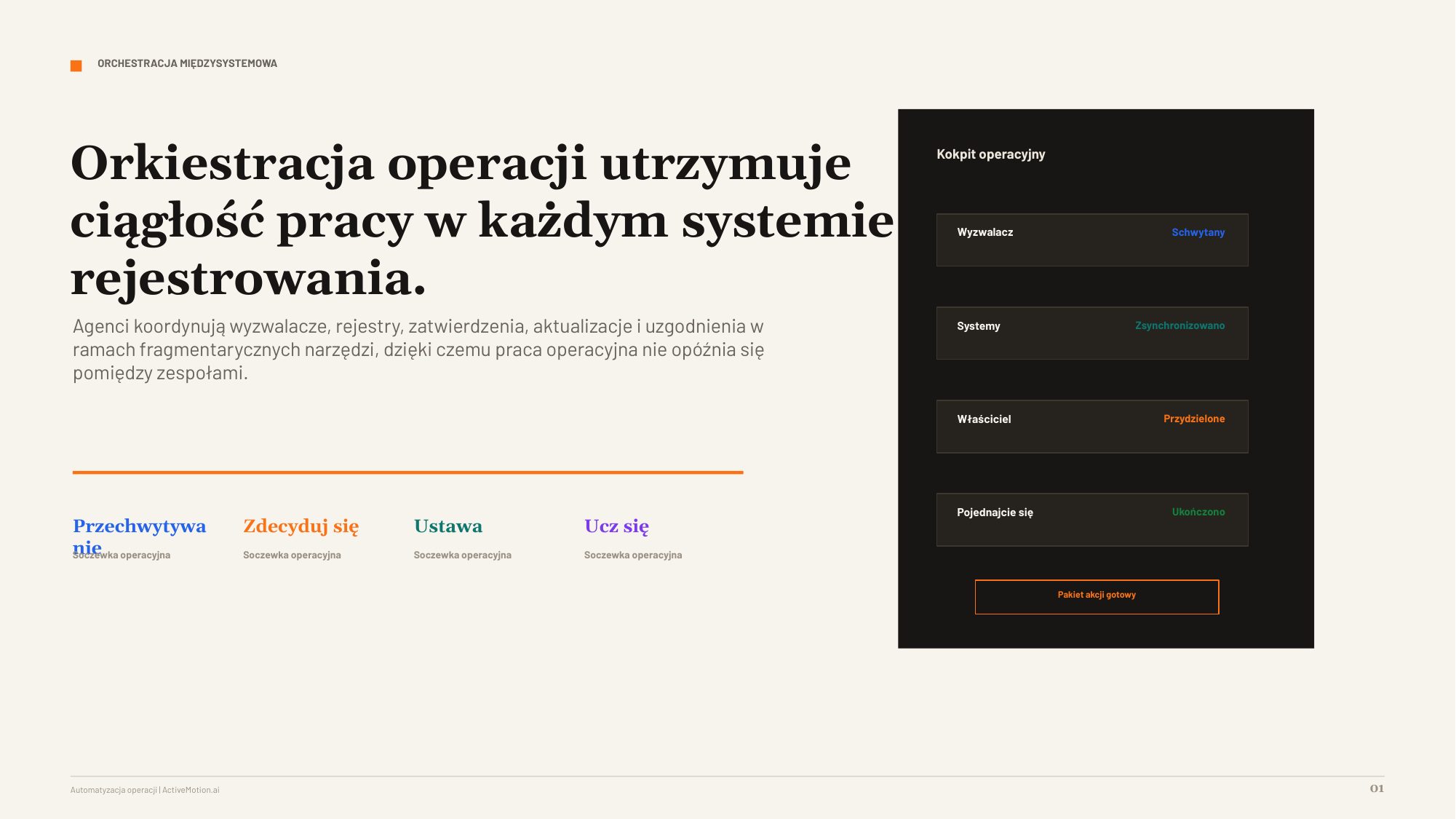

ORCHESTRACJA MIĘDZYSYSTEMOWA

Orkiestracja operacji utrzymuje ciągłość pracy w każdym systemie rejestrowania.
Kokpit operacyjny

Wyzwalacz
Schwytany

Agenci koordynują wyzwalacze, rejestry, zatwierdzenia, aktualizacje i uzgodnienia w ramach fragmentarycznych narzędzi, dzięki czemu praca operacyjna nie opóźnia się pomiędzy zespołami.
Systemy
Zsynchronizowano

Właściciel
Przydzielone

Pojednajcie się
Ukończono
Przechwytywanie
Zdecyduj się
Ustawa
Ucz się
Soczewka operacyjna
Soczewka operacyjna
Soczewka operacyjna
Soczewka operacyjna

Pakiet akcji gotowy

01
Automatyzacja operacji | ActiveMotion.ai